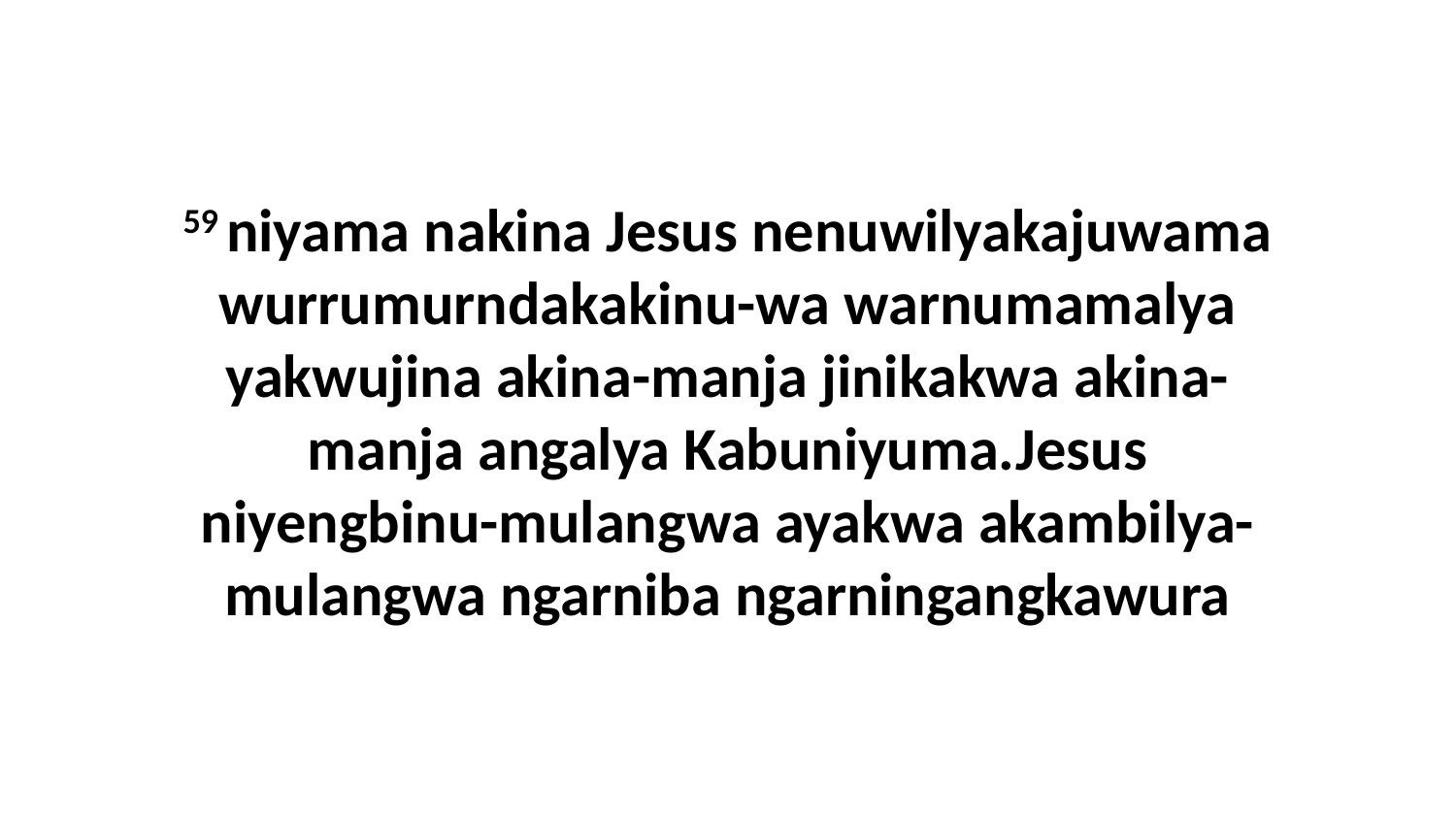

59 niyama nakina Jesus nenuwilyakajuwama wurrumurndakakinu-wa warnumamalya yakwujina akina-manja jinikakwa akina-manja angalya Kabuniyuma.Jesus niyengbinu-mulangwa ayakwa akambilya-mulangwa ngarniba ngarningangkawura